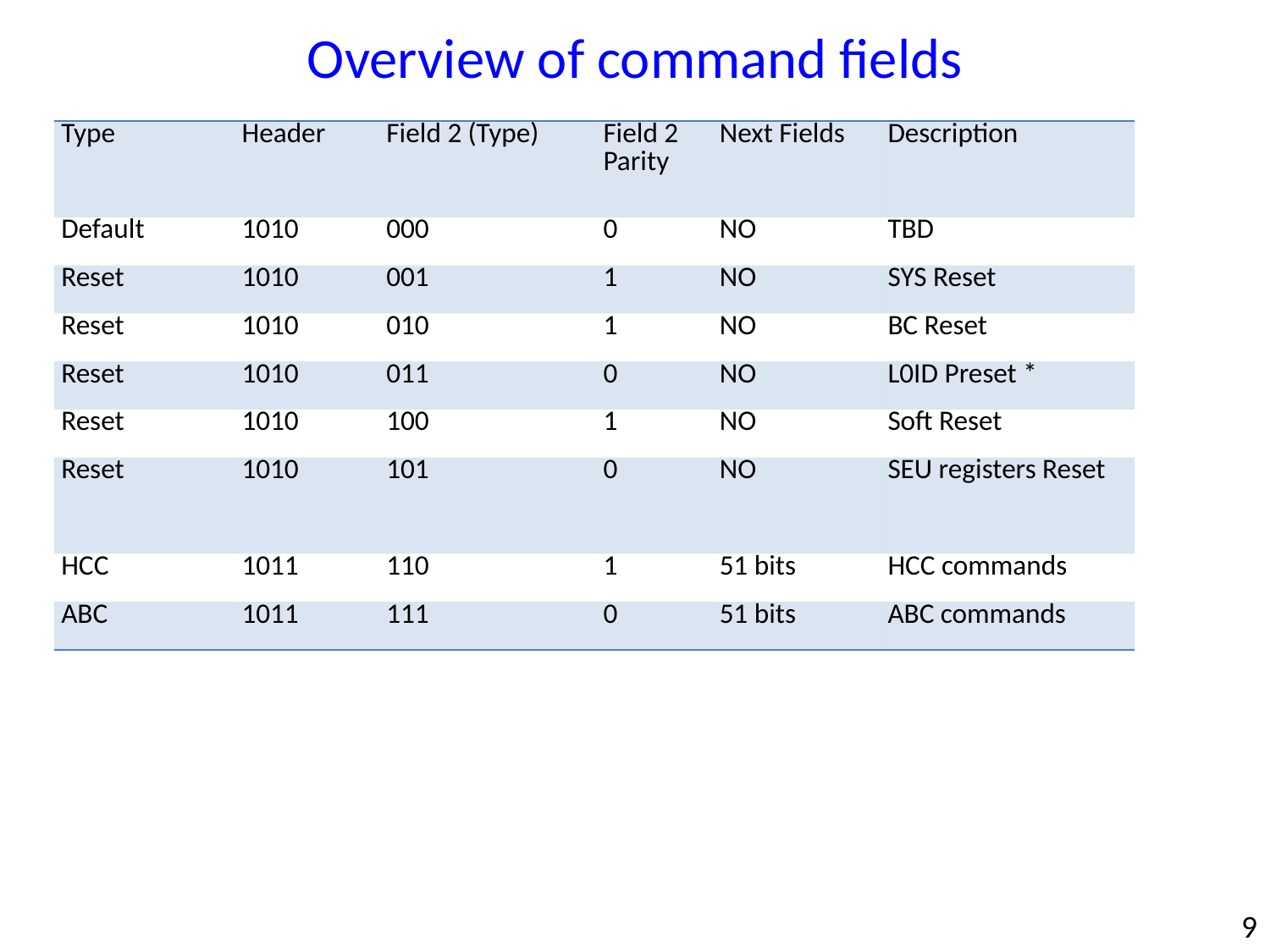

Overview of command fields
| Type | Header | Field 2 (Type) | Field 2 Parity | Next Fields | Description |
| --- | --- | --- | --- | --- | --- |
| Default | 1010 | 000 | 0 | NO | TBD |
| Reset | 1010 | 001 | 1 | NO | SYS Reset |
| Reset | 1010 | 010 | 1 | NO | BC Reset |
| Reset | 1010 | 011 | 0 | NO | L0ID Preset \* |
| Reset | 1010 | 100 | 1 | NO | Soft Reset |
| Reset | 1010 | 101 | 0 | NO | SEU registers Reset |
| HCC | 1011 | 110 | 1 | 51 bits | HCC commands |
| ABC | 1011 | 111 | 0 | 51 bits | ABC commands |
9